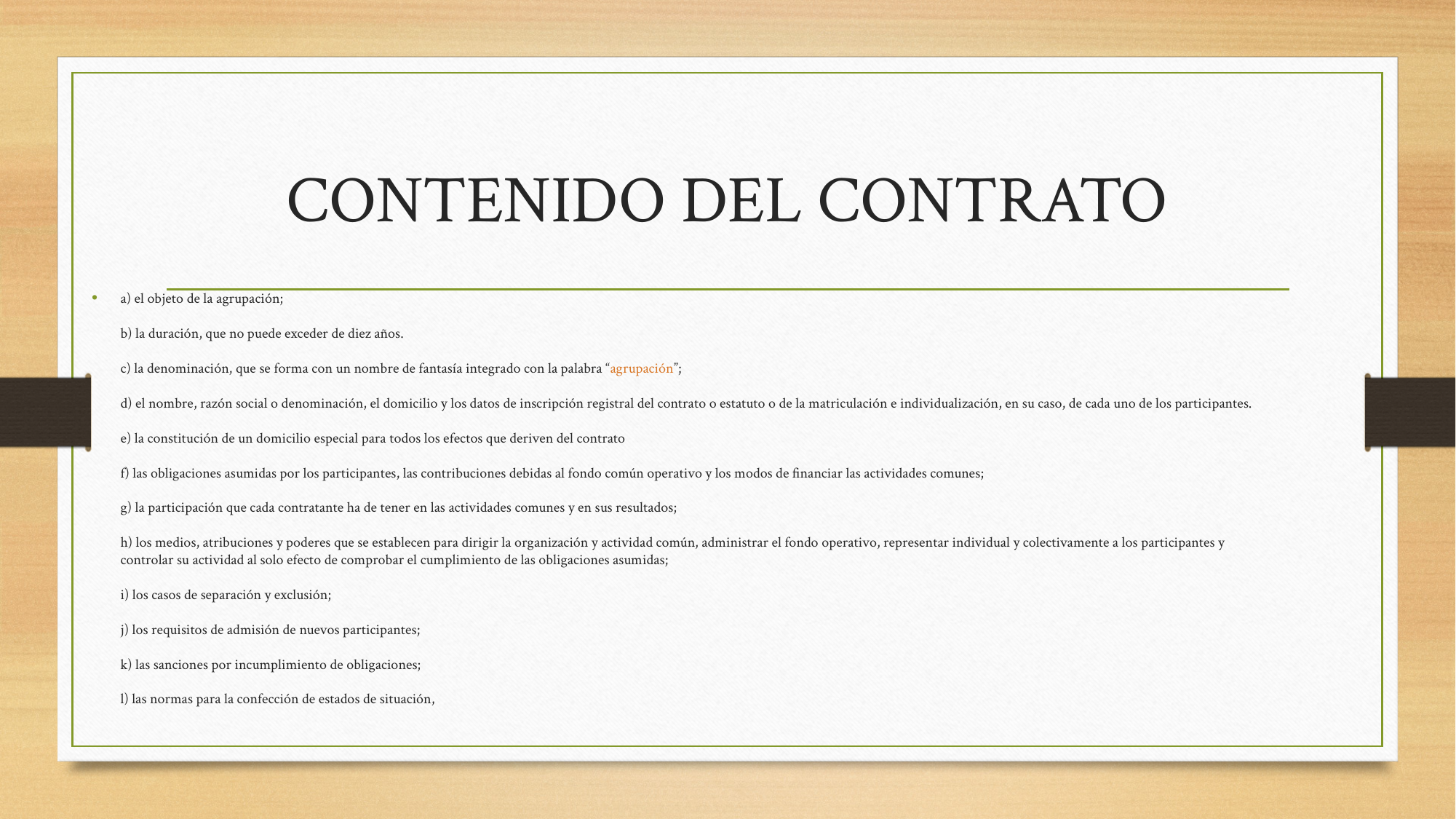

# CONTENIDO DEL CONTRATO
a) el objeto de la agrupación;
b) la duración, que no puede exceder de diez años.
c) la denominación, que se forma con un nombre de fantasía integrado con la palabra “agrupación”;
d) el nombre, razón social o denominación, el domicilio y los datos de inscripción registral del contrato o estatuto o de la matriculación e individualización, en su caso, de cada uno de los participantes.
e) la constitución de un domicilio especial para todos los efectos que deriven del contrato
f) las obligaciones asumidas por los participantes, las contribuciones debidas al fondo común operativo y los modos de financiar las actividades comunes;
g) la participación que cada contratante ha de tener en las actividades comunes y en sus resultados;
h) los medios, atribuciones y poderes que se establecen para dirigir la organización y actividad común, administrar el fondo operativo, representar individual y colectivamente a los participantes y controlar su actividad al solo efecto de comprobar el cumplimiento de las obligaciones asumidas;
i) los casos de separación y exclusión;
j) los requisitos de admisión de nuevos participantes;
k) las sanciones por incumplimiento de obligaciones;
l) las normas para la confección de estados de situación,